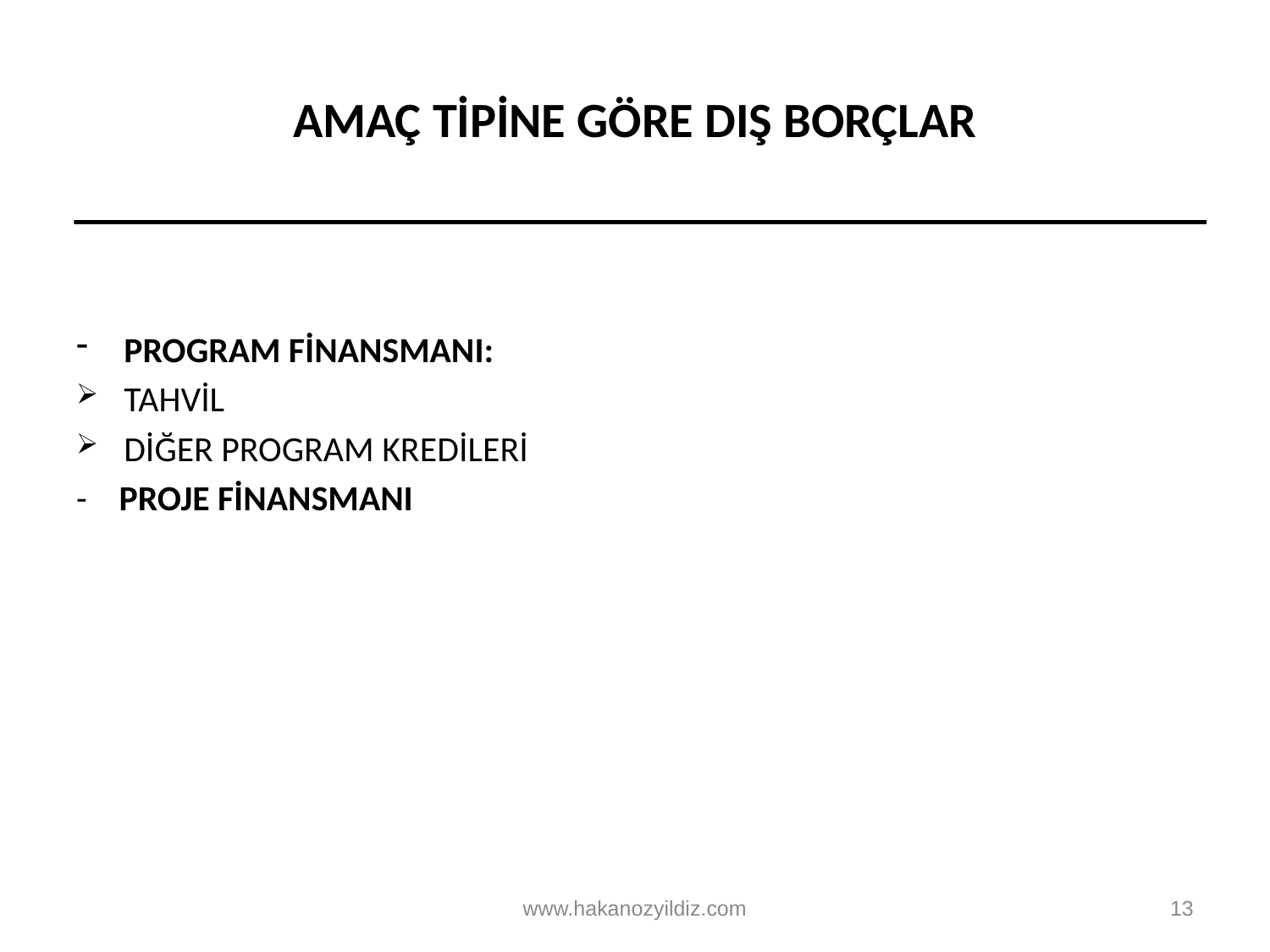

# AMAÇ TİPİNE GÖRE DIŞ BORÇLAR

PROGRAM FİNANSMANI:
TAHVİL
DİĞER PROGRAM KREDİLERİ
-    PROJE FİNANSMANI

www.hakanozyildiz.com
13